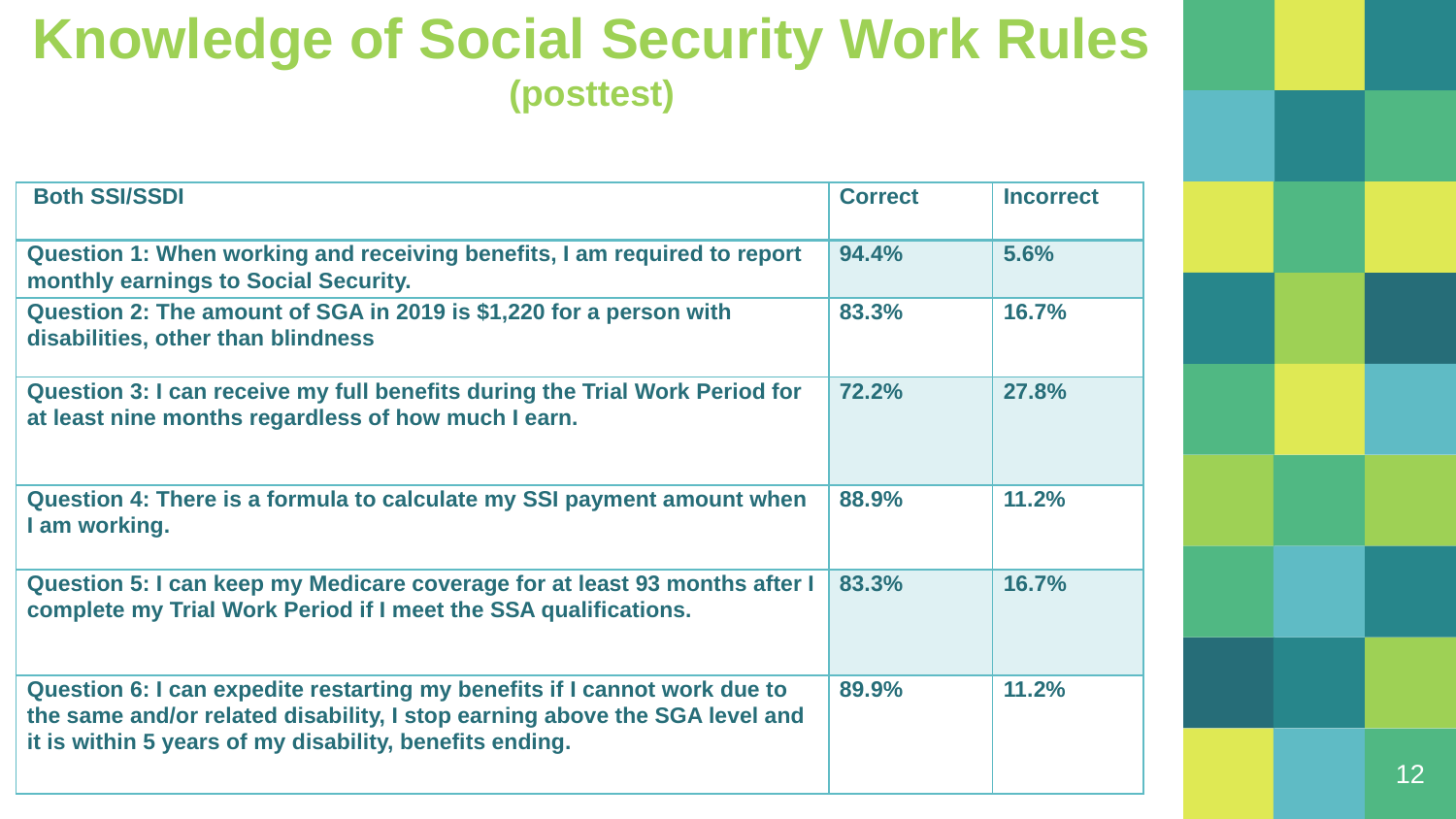

# Knowledge of Social Security Work Rules (posttest)
| Both SSI/SSDI | Correct | Incorrect |
| --- | --- | --- |
| Question 1: When working and receiving benefits, I am required to report monthly earnings to Social Security. | 94.4% | 5.6% |
| Question 2: The amount of SGA in 2019 is $1,220 for a person with disabilities, other than blindness | 83.3% | 16.7% |
| Question 3: I can receive my full benefits during the Trial Work Period for at least nine months regardless of how much I earn. | 72.2% | 27.8% |
| Question 4: There is a formula to calculate my SSI payment amount when I am working. | 88.9% | 11.2% |
| Question 5: I can keep my Medicare coverage for at least 93 months after I complete my Trial Work Period if I meet the SSA qualifications. | 83.3% | 16.7% |
| Question 6: I can expedite restarting my benefits if I cannot work due to the same and/or related disability, I stop earning above the SGA level and it is within 5 years of my disability, benefits ending. | 89.9% | 11.2% |
12